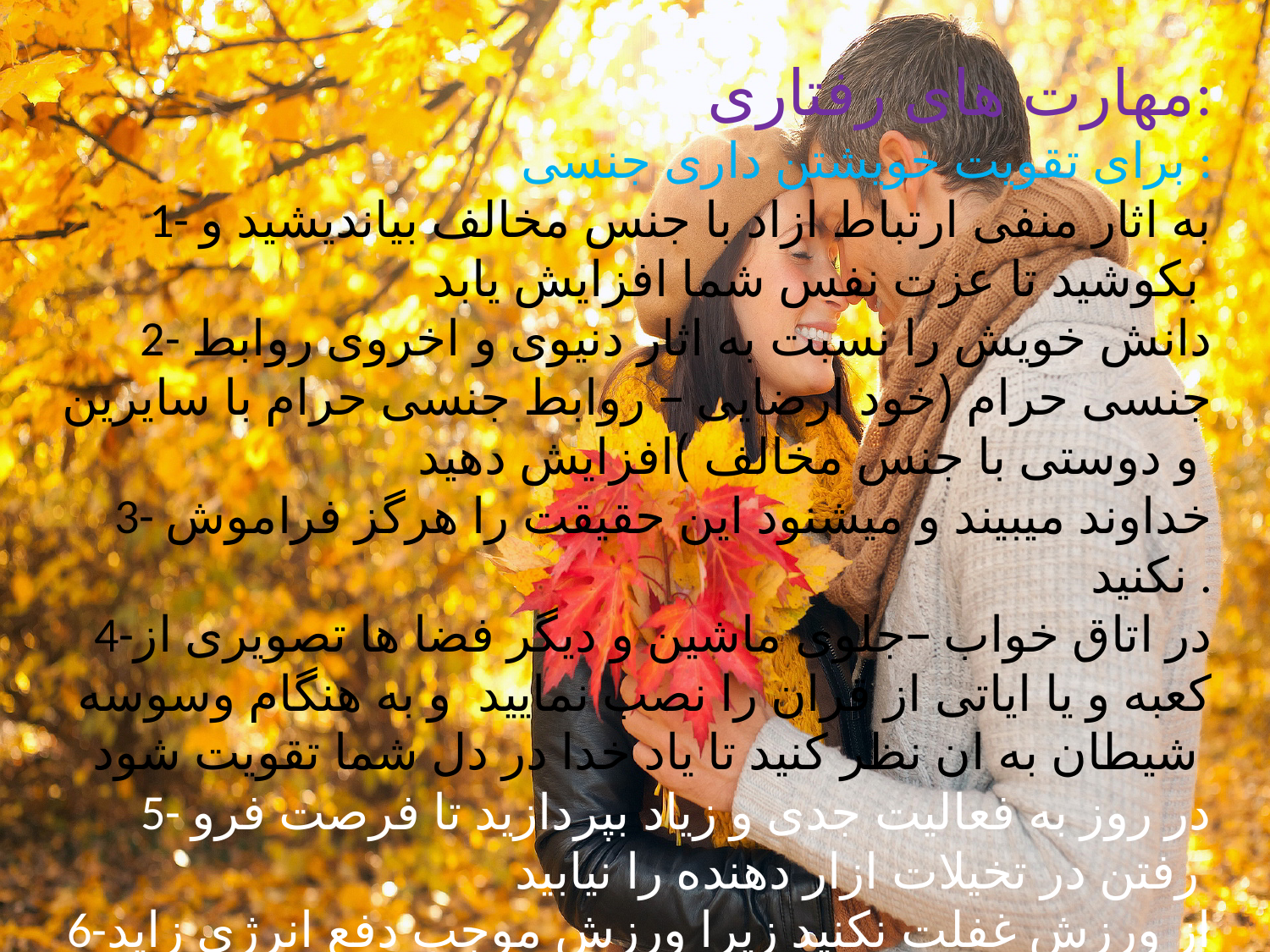

مهارت های رفتاری:
برای تقویت خویشتن داری جنسی :
1- به اثار منفی ارتباط ازاد با جنس مخالف بیاندیشید و بکوشید تا عزت نفس شما افزایش یابد
2- دانش خویش را نسبت به اثار دنیوی و اخروی روابط جنسی حرام (خود ارضایی – روابط جنسی حرام با سایرین و دوستی با جنس مخالف )افزایش دهید
3- خداوند میبیند و میشنود این حقیقت را هرگز فراموش نکنید .
4-در اتاق خواب –جلوی ماشین و دیگر فضا ها تصویری از کعبه و یا ایاتی از قران را نصب نمایید  و به هنگام وسوسه شیطان به ان نظر کنید تا یاد خدا در دل شما تقویت شود
5- در روز به فعالیت جدی و زیاد بپردازید تا فرصت فرو رفتن در تخیلات ازار دهنده را نیابید
6-از ورزش غفلت نکنید زیرا ورزش موجب دفع انرژی زاید بدن و تعدیل قوای جنسی میشود .